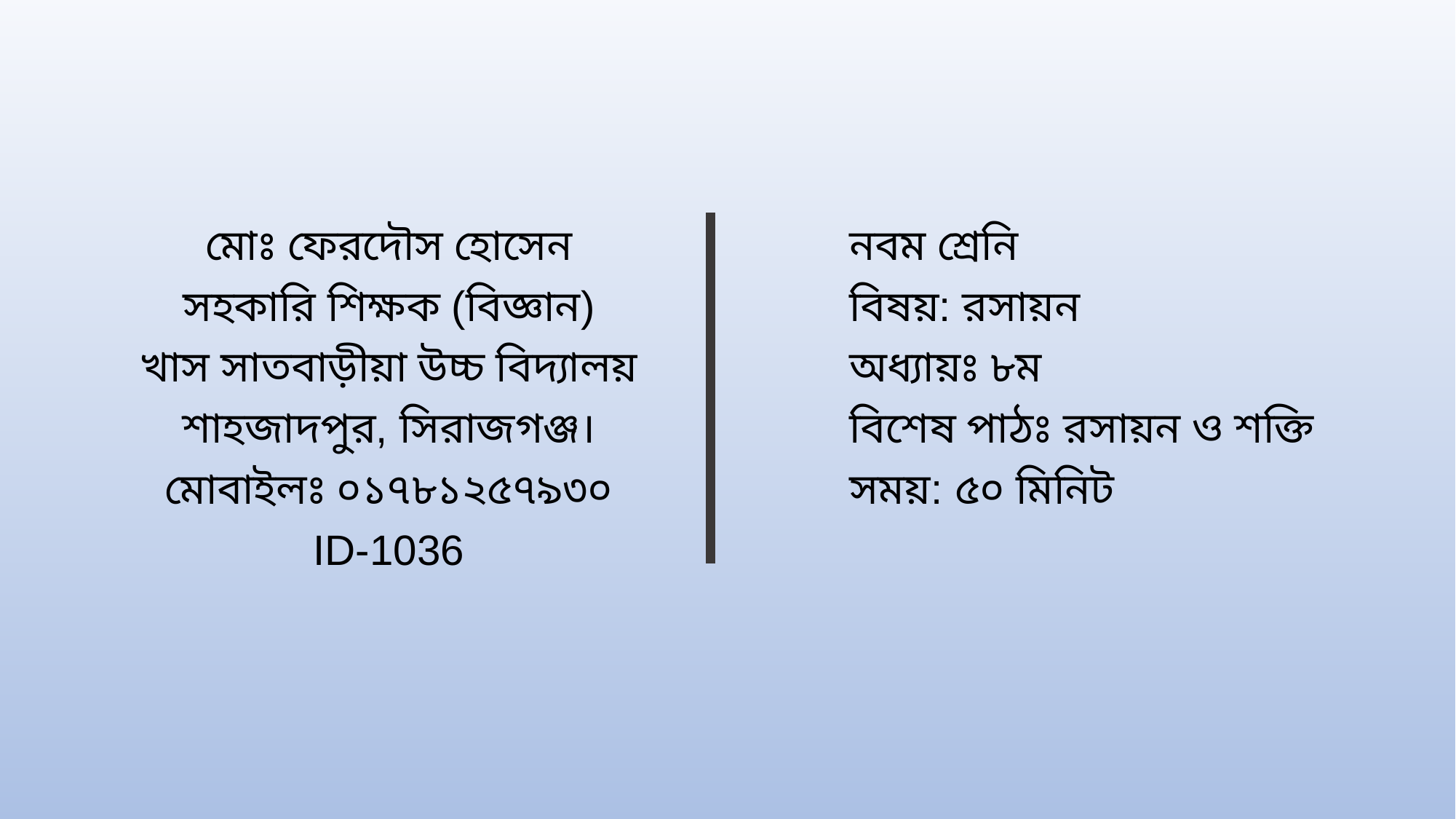

মোঃ ফেরদৌস হোসেন
সহকারি শিক্ষক (বিজ্ঞান)
খাস সাতবাড়ীয়া উচ্চ বিদ্যালয়
শাহজাদপুর, সিরাজগঞ্জ।
মোবাইলঃ ০১৭৮১২৫৭৯৩০
ID-1036

নবম শ্রেনি
বিষয়: রসায়ন
অধ্যায়ঃ ৮ম
বিশেষ পাঠঃ রসায়ন ও শক্তি
সময়: ৫০ মিনিট